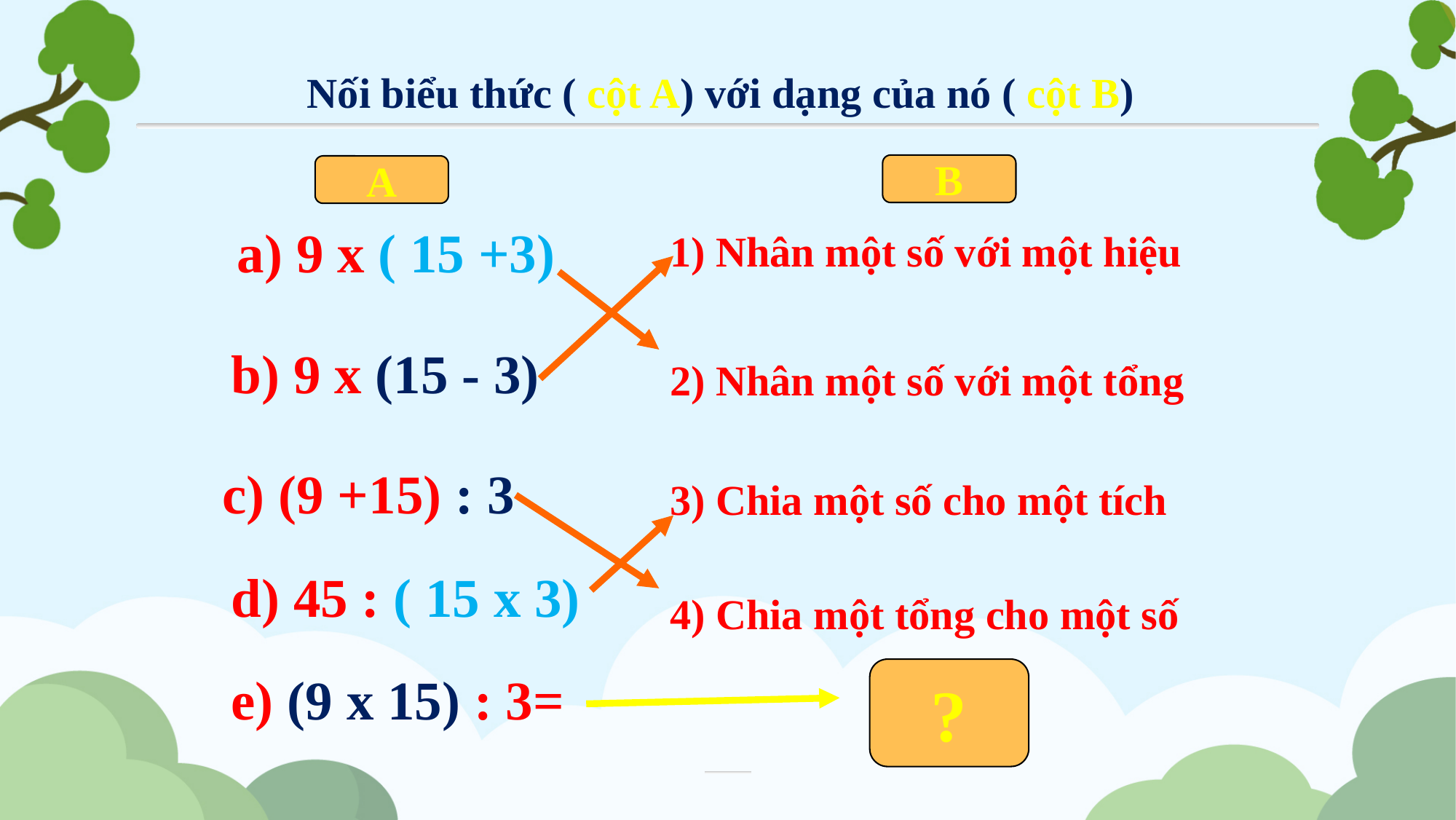

Nối biểu thức ( cột A) với dạng của nó ( cột B)
B
A
1) Nhân một số với một hiệu
a) 9 x ( 15 +3)
b) 9 x (15 - 3)
2) Nhân một số với một tổng
3) Chia một số cho một tích
c) (9 +15) : 3
d) 45 : ( 15 x 3)
4) Chia một tổng cho một số
e) (9 x 15) : 3=
?